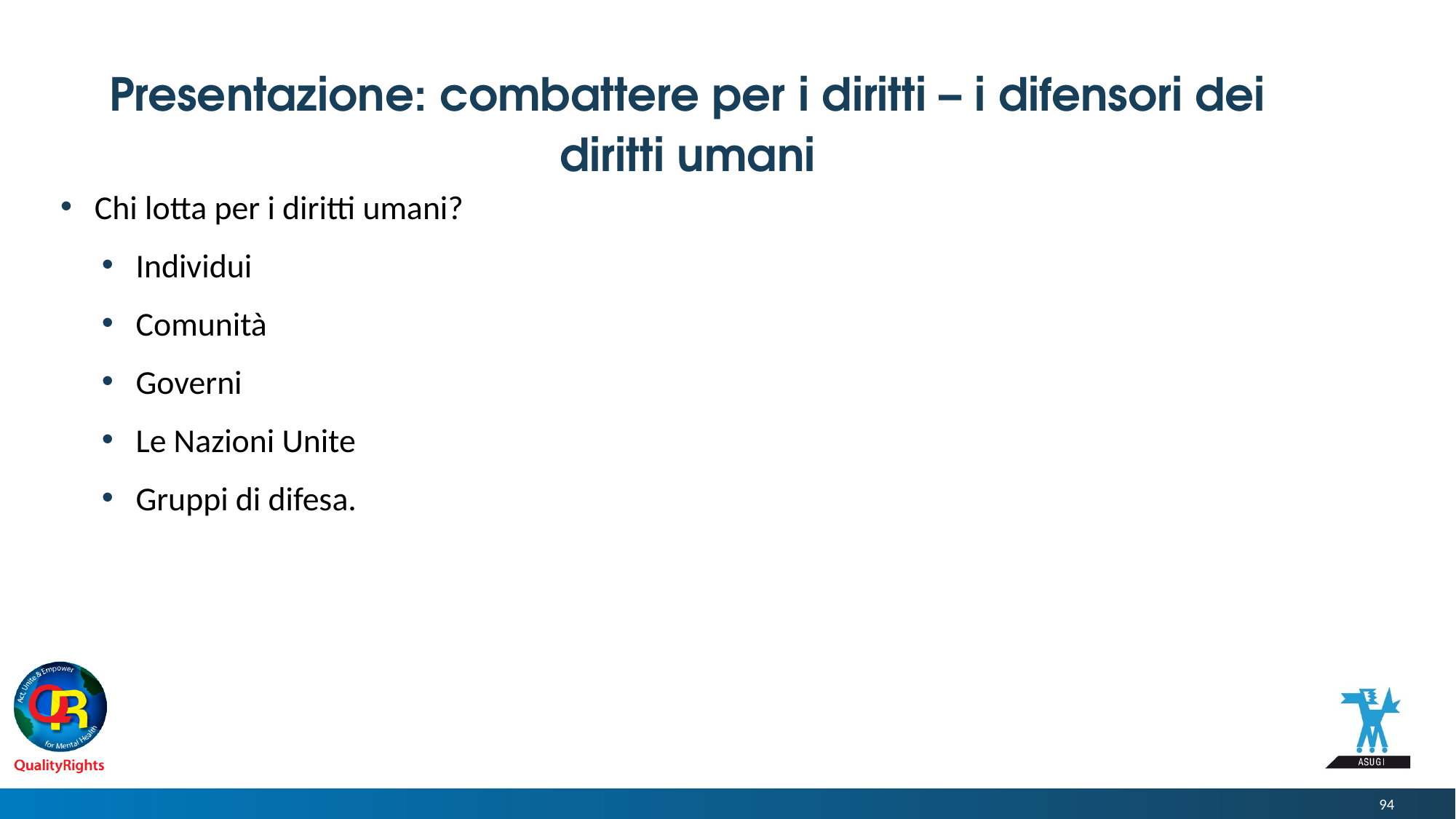

# Presentazione: combattere per i diritti – i difensori dei diritti umani
Chi lotta per i diritti umani?
Individui
Comunità
Governi
Le Nazioni Unite
Gruppi di difesa.

94